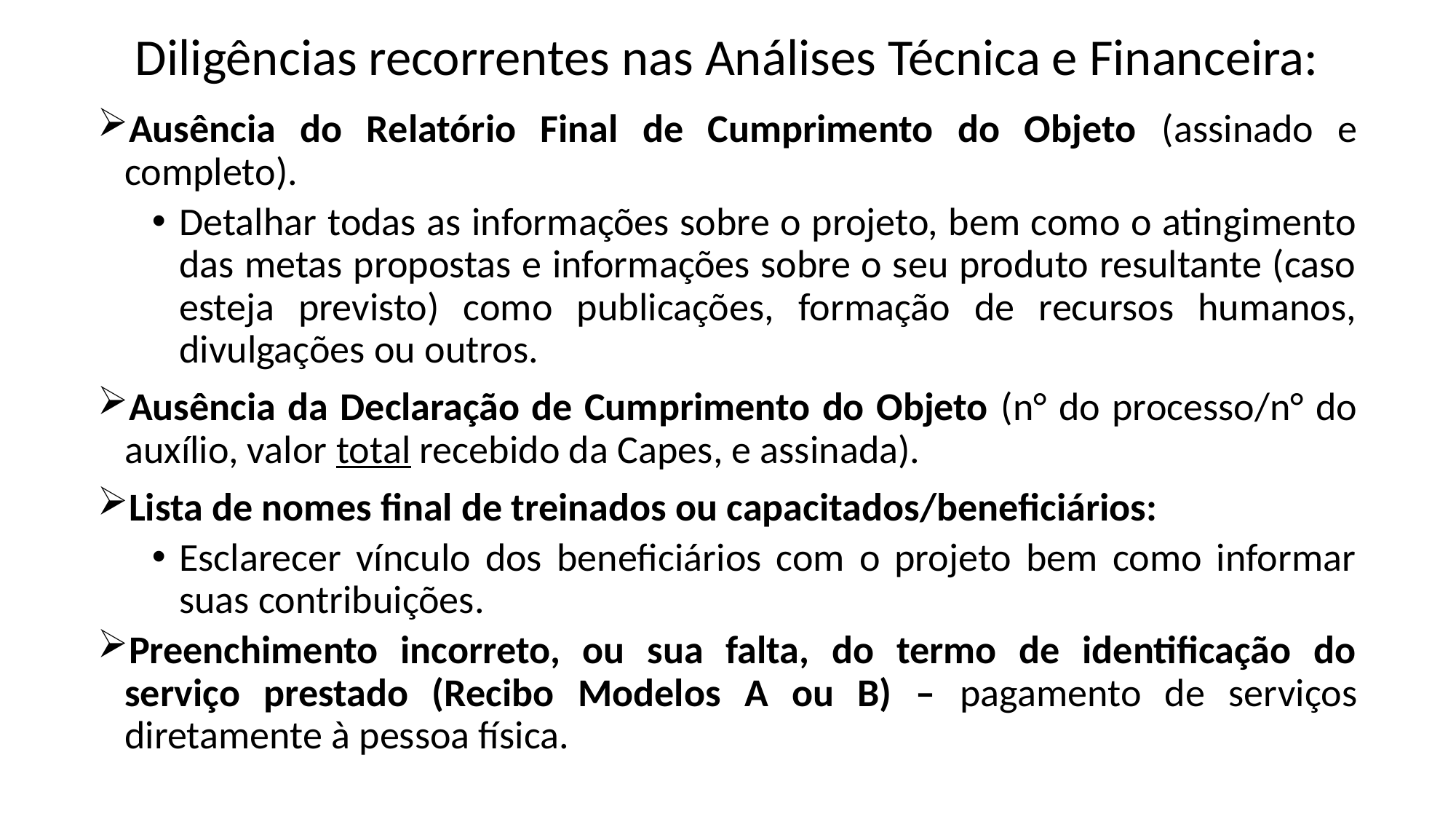

# Diligências recorrentes nas Análises Técnica e Financeira:
Ausência do Relatório Final de Cumprimento do Objeto (assinado e completo).
Detalhar todas as informações sobre o projeto, bem como o atingimento das metas propostas e informações sobre o seu produto resultante (caso esteja previsto) como publicações, formação de recursos humanos, divulgações ou outros.
Ausência da Declaração de Cumprimento do Objeto (n° do processo/n° do auxílio, valor total recebido da Capes, e assinada).
Lista de nomes final de treinados ou capacitados/beneficiários:
Esclarecer vínculo dos beneficiários com o projeto bem como informar suas contribuições.
Preenchimento incorreto, ou sua falta, do termo de identificação do serviço prestado (Recibo Modelos A ou B) – pagamento de serviços diretamente à pessoa física.